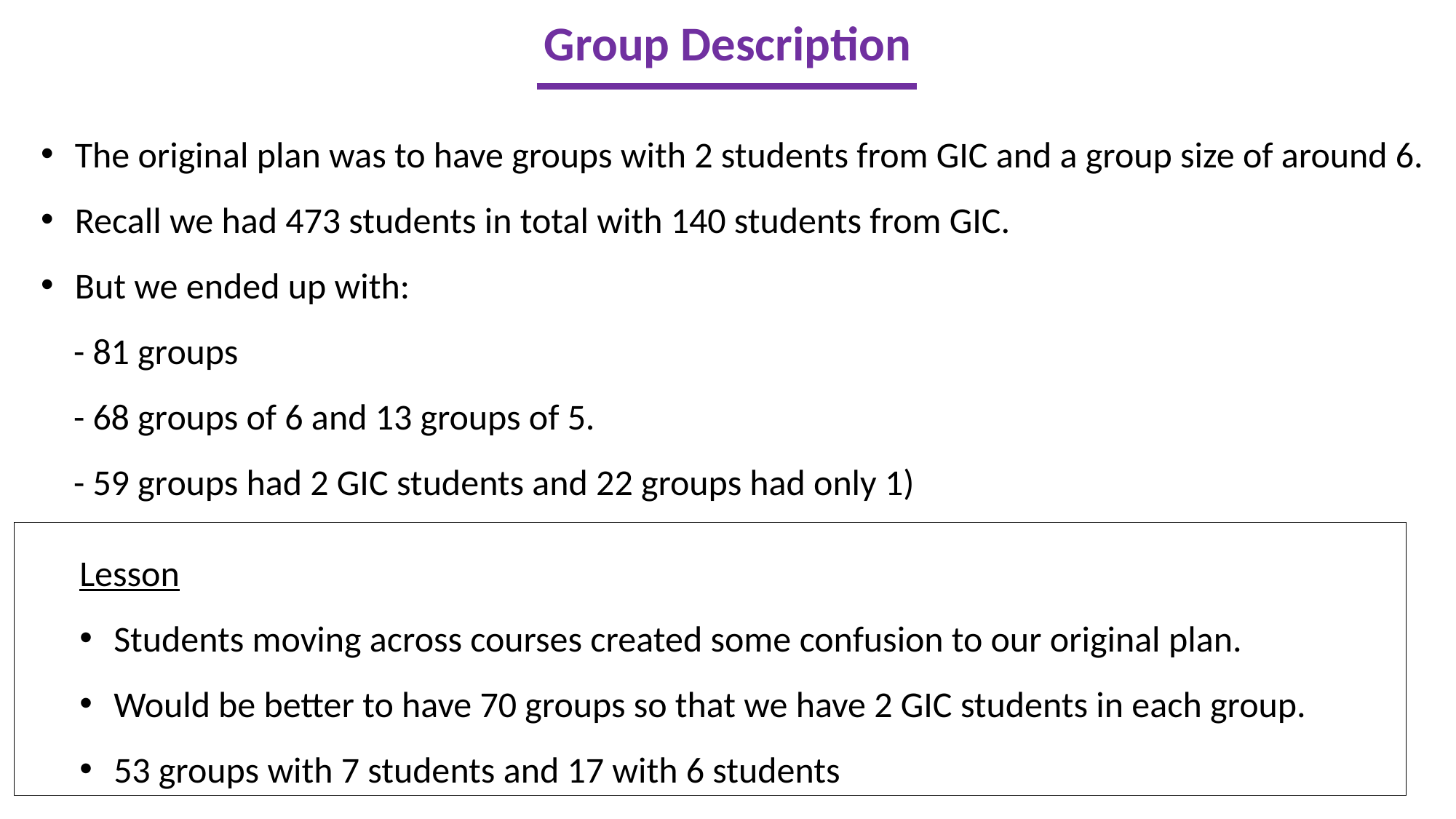

Group Description
The original plan was to have groups with 2 students from GIC and a group size of around 6.
Recall we had 473 students in total with 140 students from GIC.
But we ended up with:
    - 81 groups
    - 68 groups of 6 and 13 groups of 5.
    - 59 groups had 2 GIC students and 22 groups had only 1)
Lesson
Students moving across courses created some confusion to our original plan.
Would be better to have 70 groups so that we have 2 GIC students in each group.
53 groups with 7 students and 17 with 6 students